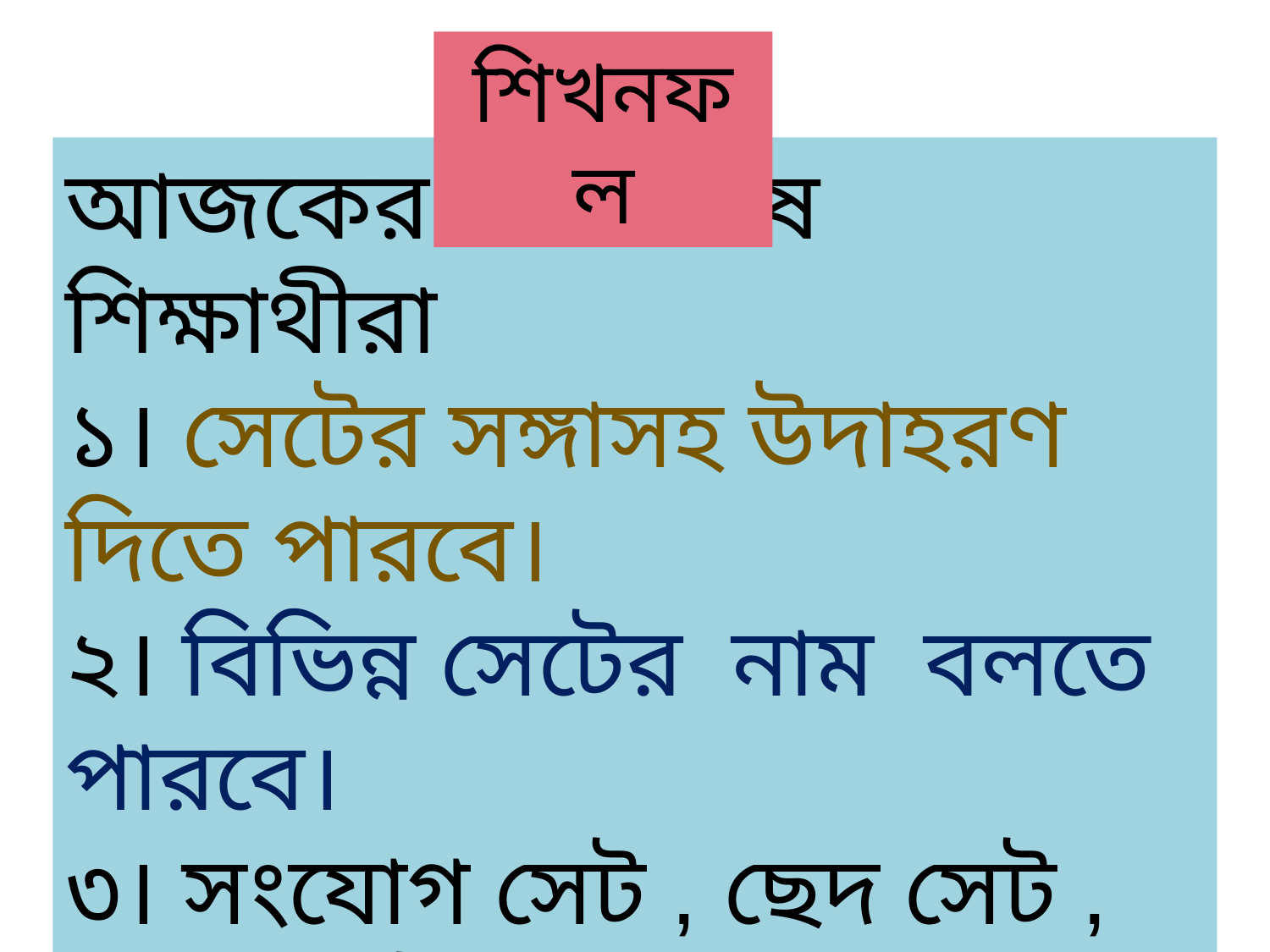

শিখনফল

আজকের পাঠ শেষে শিক্ষাথীরা
১। সেটের সঙ্গাসহ উদাহরণ দিতে পারবে।
২। বিভিন্ন সেটের  নাম  বলতে পারবে।
৩। সংযোগ সেট , ছেদ সেট , ফাঁকা সেট ব্যাখ্যা করতে পারবে।